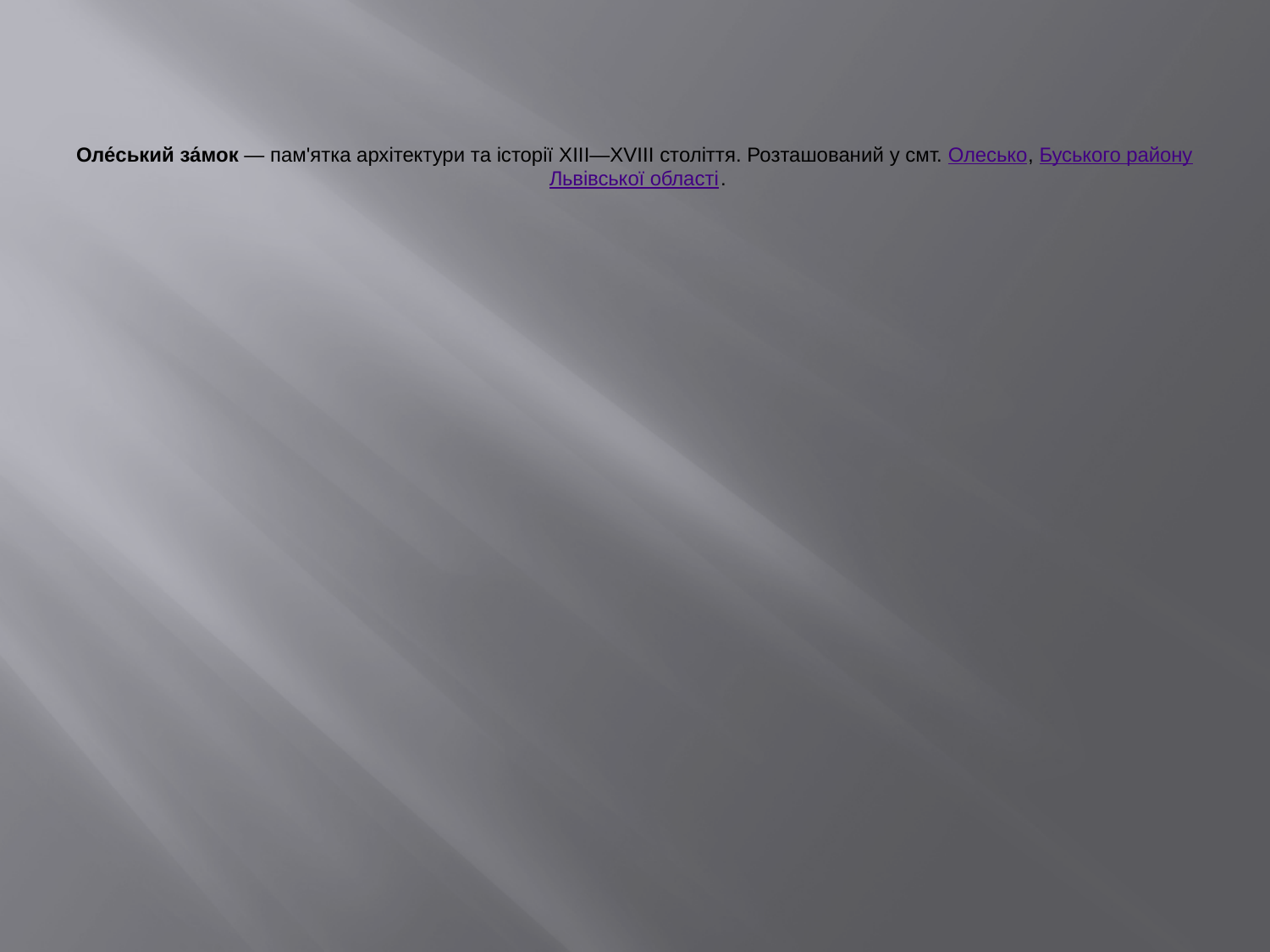

# Оле́ський за́мок — пам'ятка архітектури та історії XIII—XVIII століття. Розташований у смт. Олесько, Буського району Львівської області.